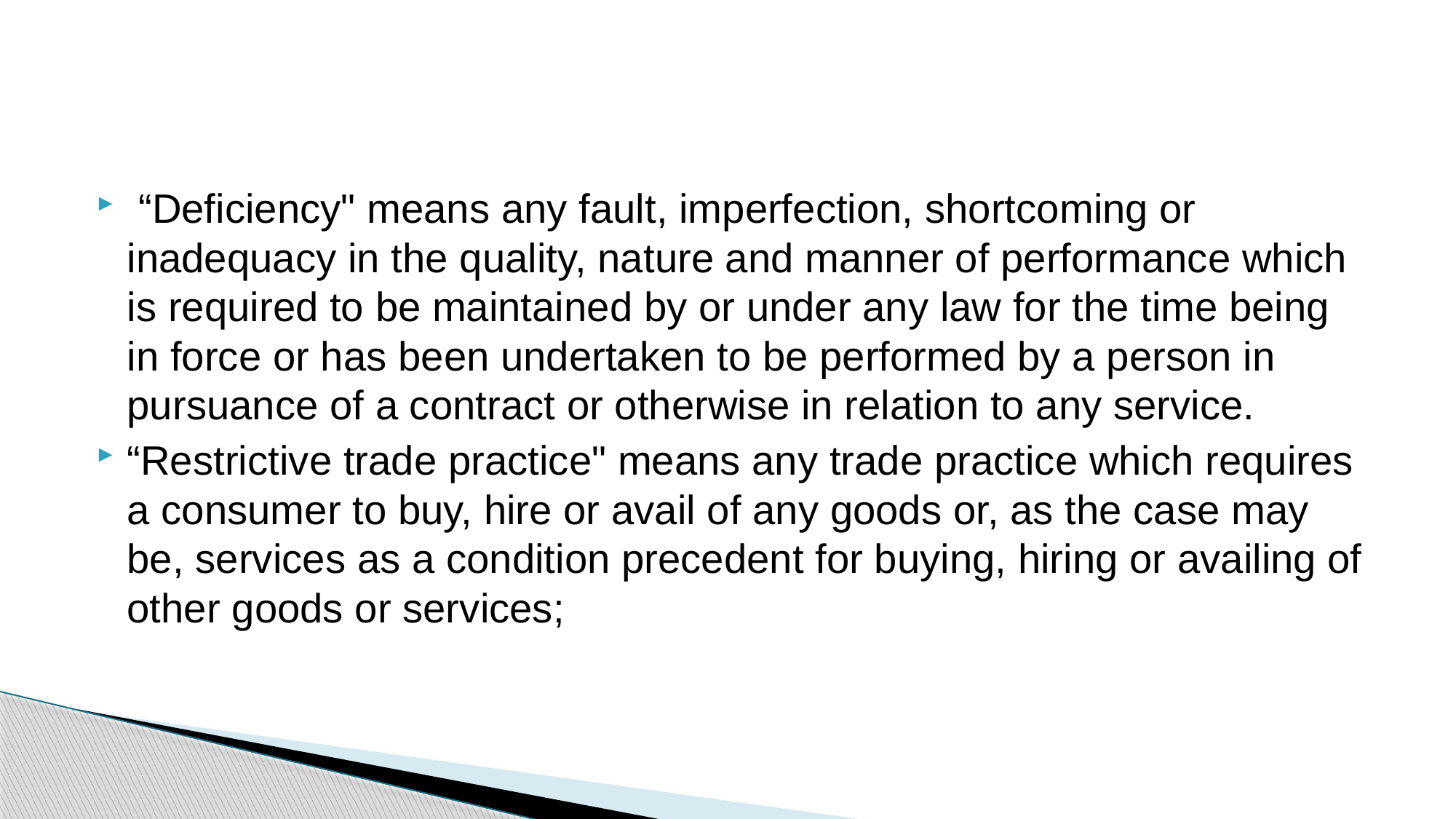

#
 “Deficiency" means any fault, imperfection, shortcoming or inadequacy in the quality, nature and manner of performance which is required to be maintained by or under any law for the time being in force or has been undertaken to be performed by a person in pursuance of a contract or otherwise in relation to any service.
“Restrictive trade practice" means any trade practice which requires a consumer to buy, hire or avail of any goods or, as the case may be, services as a condition precedent for buying, hiring or availing of other goods or services;